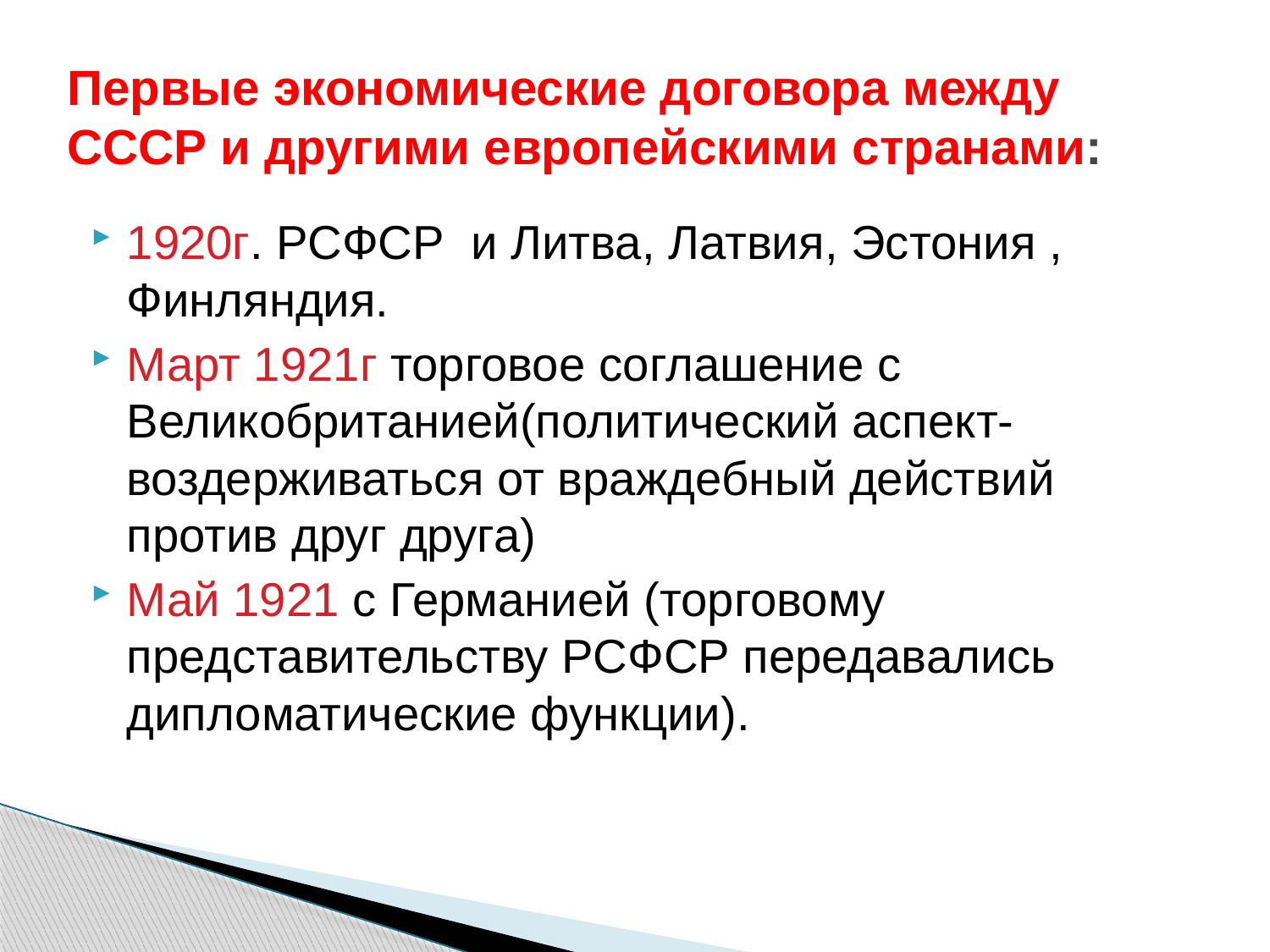

# Первые экономические договора между СССР и другими европейскими странами:
1920г. РСФСР  и Литва, Латвия, Эстония , Финляндия.
Март 1921г торговое соглашение с Великобританией(политический аспект-воздерживаться от враждебный действий против друг друга)
Май 1921 с Германией (торговому представительству РСФСР передавались дипломатические функции).